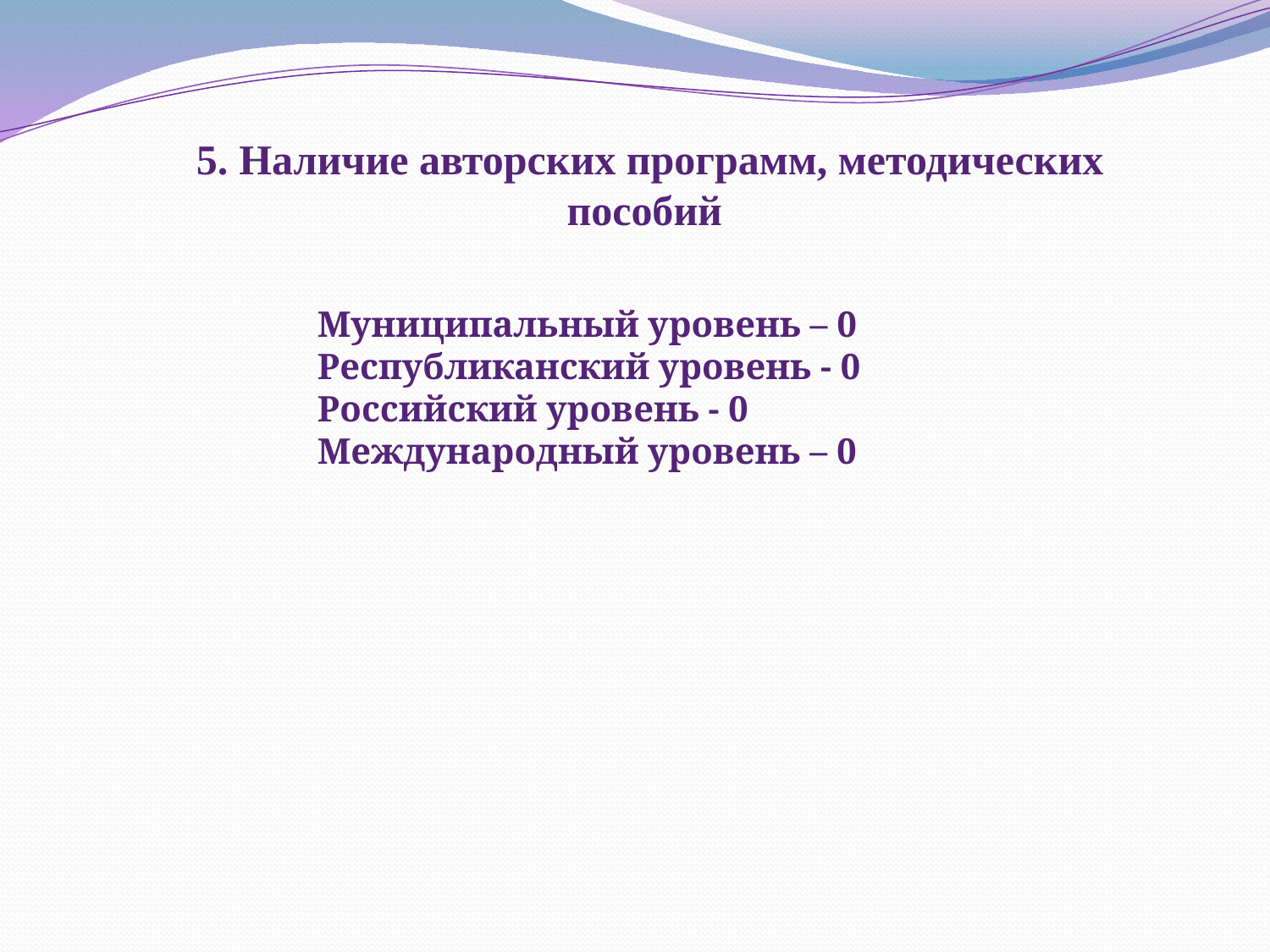

5. Наличие авторских программ, методических пособий
Муниципальный уровень – 0  Республиканский уровень - 0
Российский уровень - 0
Международный уровень – 0